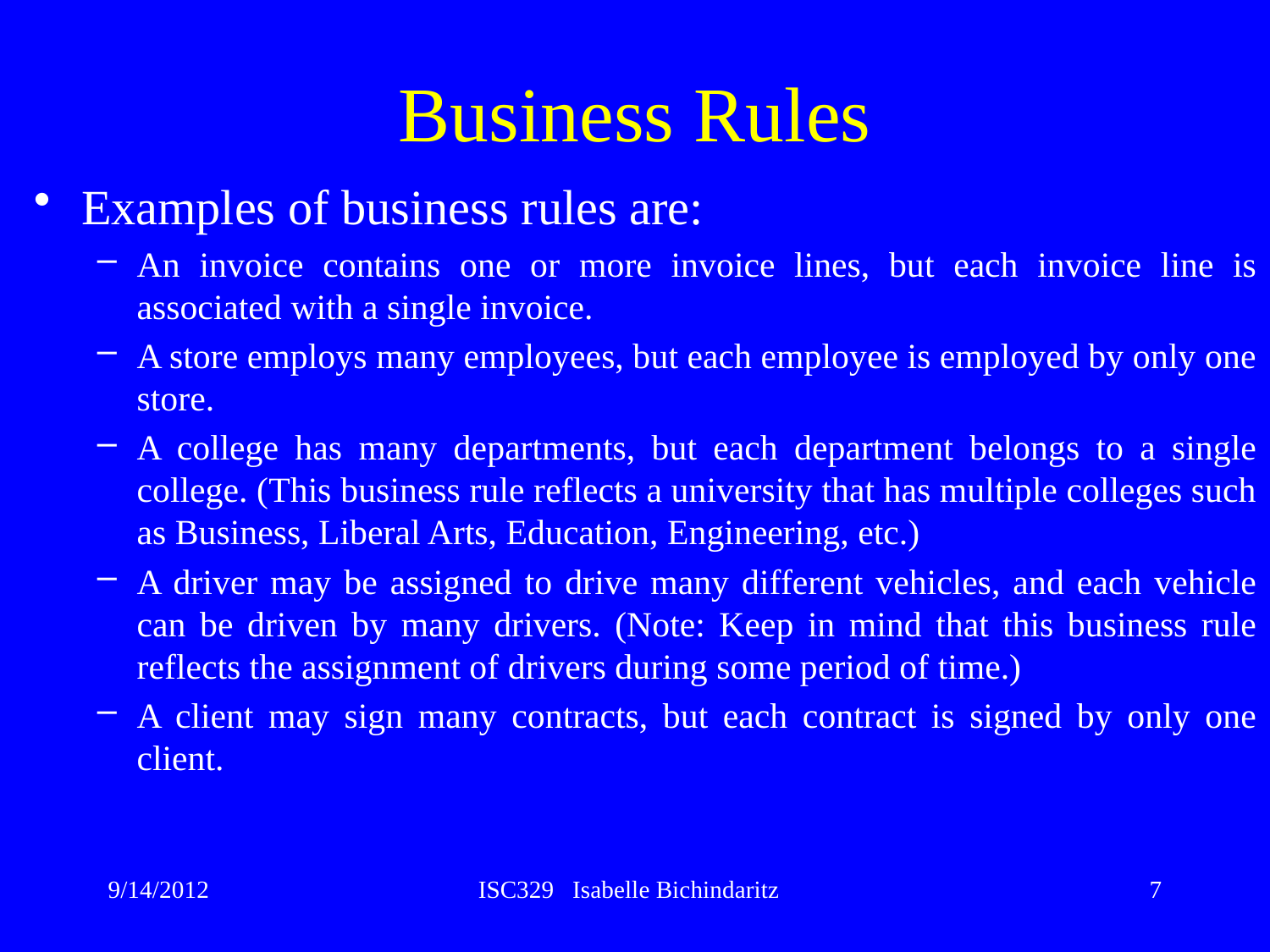

# Business Rules
Examples of business rules are:
An invoice contains one or more invoice lines, but each invoice line is associated with a single invoice.
A store employs many employees, but each employee is employed by only one store.
A college has many departments, but each department belongs to a single college. (This business rule reflects a university that has multiple colleges such as Business, Liberal Arts, Education, Engineering, etc.)
A driver may be assigned to drive many different vehicles, and each vehicle can be driven by many drivers. (Note: Keep in mind that this business rule reflects the assignment of drivers during some period of time.)
A client may sign many contracts, but each contract is signed by only one client.
9/14/2012
ISC329   Isabelle Bichindaritz
7